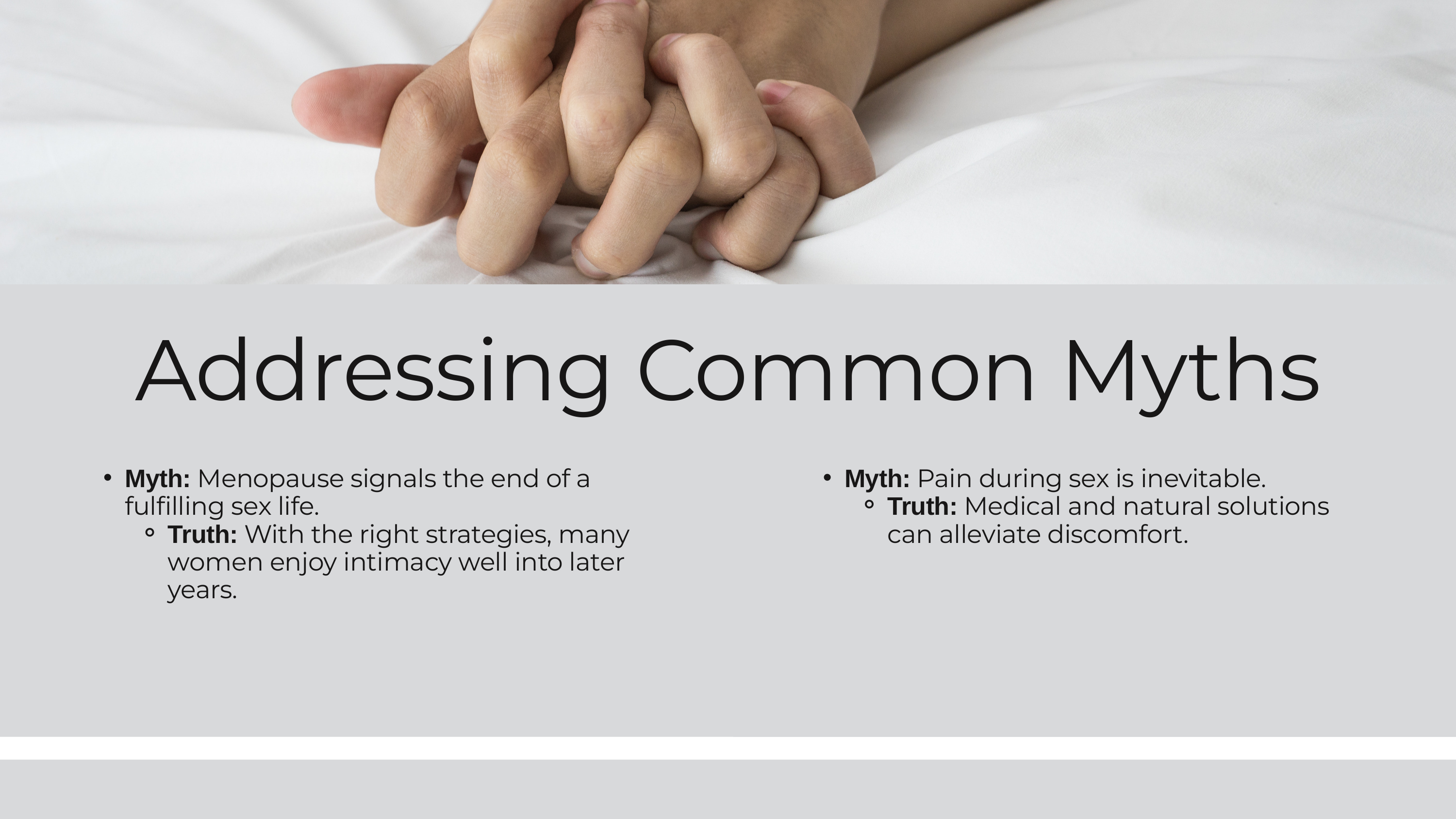

Addressing Common Myths
Myth: Menopause signals the end of a fulfilling sex life.
Truth: With the right strategies, many women enjoy intimacy well into later years.
Myth: Pain during sex is inevitable.
Truth: Medical and natural solutions can alleviate discomfort.